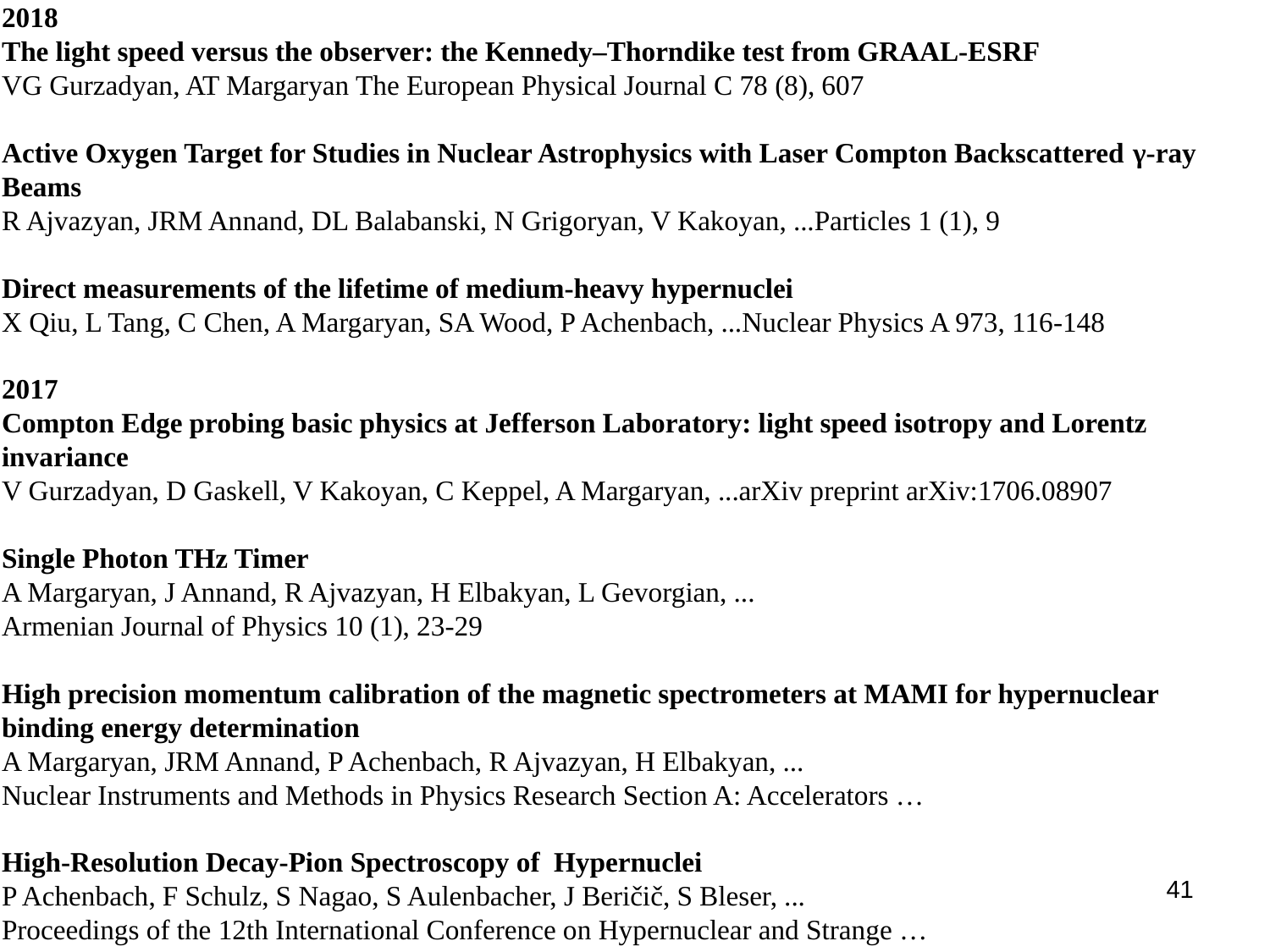

2018
The light speed versus the observer: the Kennedy–Thorndike test from GRAAL-ESRF
VG Gurzadyan, AT Margaryan The European Physical Journal C 78 (8), 607

Active Oxygen Target for Studies in Nuclear Astrophysics with Laser Compton Backscattered γ-ray Beams
R Ajvazyan, JRM Annand, DL Balabanski, N Grigoryan, V Kakoyan, ...Particles 1 (1), 9

Direct measurements of the lifetime of medium-heavy hypernuclei
X Qiu, L Tang, C Chen, A Margaryan, SA Wood, P Achenbach, ...Nuclear Physics A 973, 116-148

2017
Compton Edge probing basic physics at Jefferson Laboratory: light speed isotropy and Lorentz invariance
V Gurzadyan, D Gaskell, V Kakoyan, C Keppel, A Margaryan, ...arXiv preprint arXiv:1706.08907

Single Photon THz Timer
A Margaryan, J Annand, R Ajvazyan, H Elbakyan, L Gevorgian, ...
Armenian Journal of Physics 10 (1), 23-29

High precision momentum calibration of the magnetic spectrometers at MAMI for hypernuclear binding energy determination
A Margaryan, JRM Annand, P Achenbach, R Ajvazyan, H Elbakyan, ...
Nuclear Instruments and Methods in Physics Research Section A: Accelerators …

High-Resolution Decay-Pion Spectroscopy of  Hypernuclei
P Achenbach, F Schulz, S Nagao, S Aulenbacher, J Beričič, S Bleser, ...
Proceedings of the 12th International Conference on Hypernuclear and Strange …

41